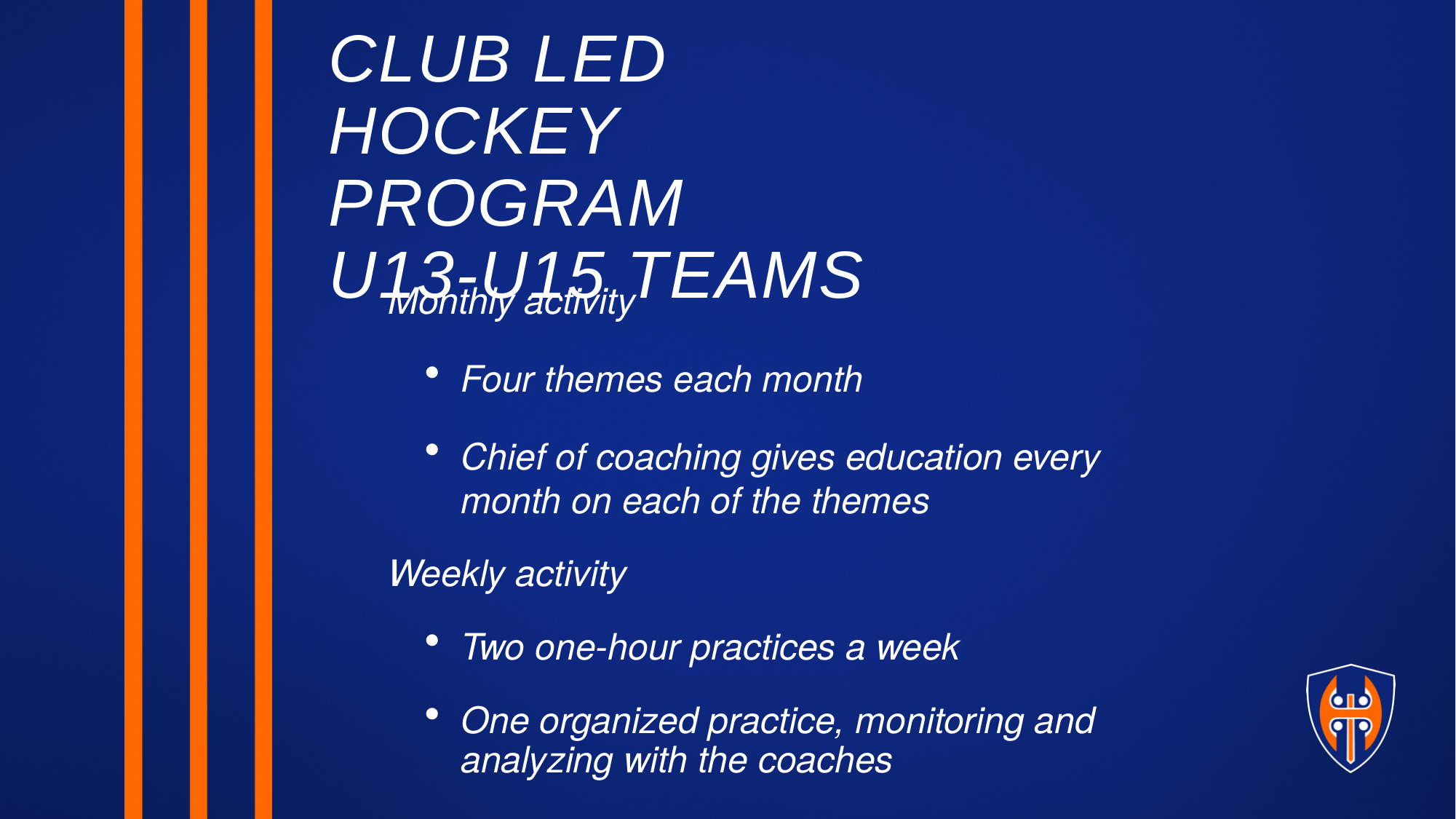

CLUB LED HOCKEY PROGRAM
U13-U15 TEAMS
Monthly activity
Four themes each month
Chief of coaching gives education every month on each of the themes
Weekly activity
Two one-hour practices a week
One organized practice, monitoring and analyzing with the coaches